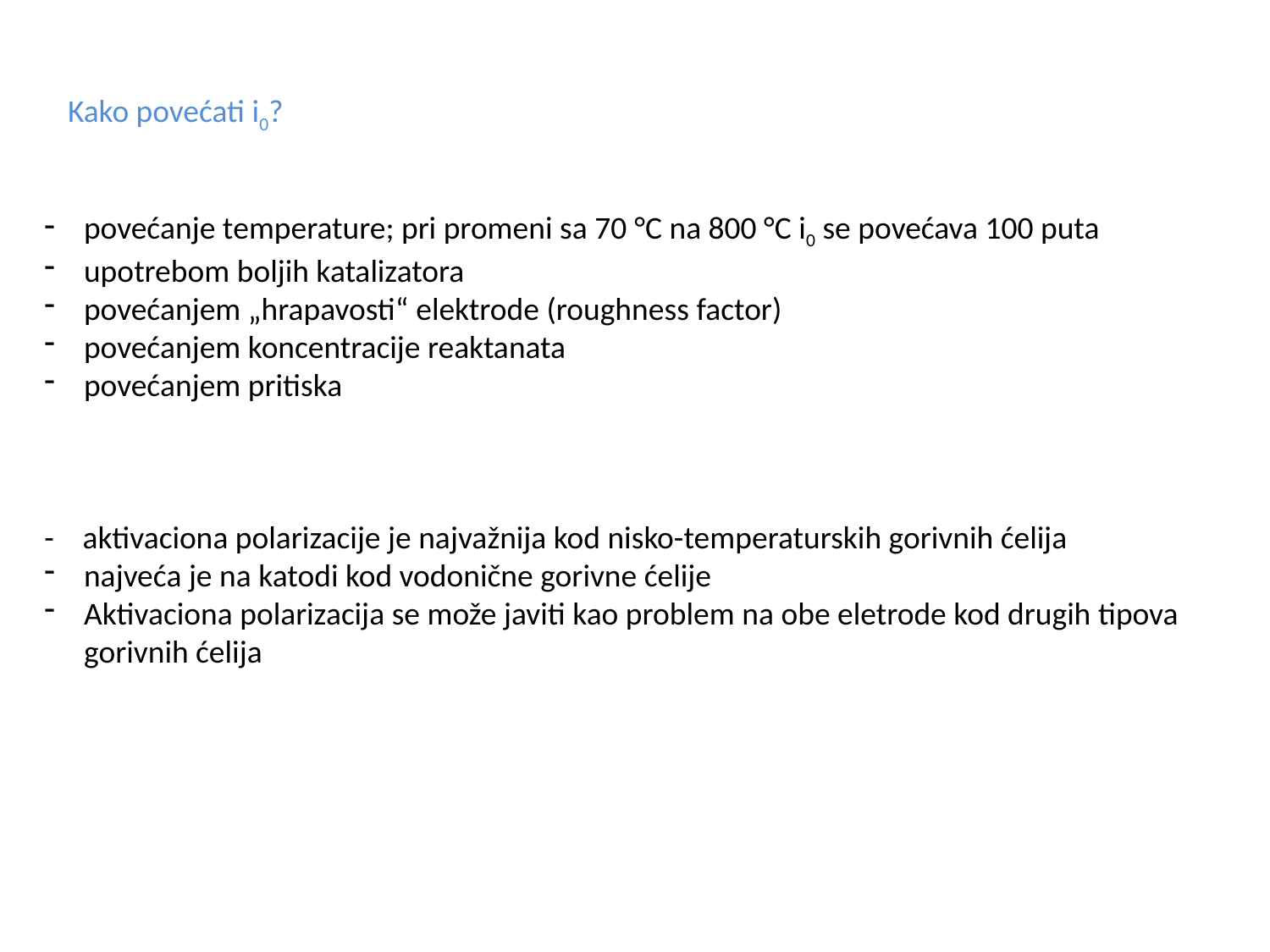

Kako povećati i0?
povećanje temperature; pri promeni sa 70 °C na 800 °C i0 se povećava 100 puta
upotrebom boljih katalizatora
povećanjem „hrapavosti“ elektrode (roughness factor)
povećanjem koncentracije reaktanata
povećanjem pritiska

-    aktivaciona polarizacije je najvažnija kod nisko-temperaturskih gorivnih ćelija
najveća je na katodi kod vodonične gorivne ćelije
Aktivaciona polarizacija se može javiti kao problem na obe eletrode kod drugih tipova gorivnih ćelija